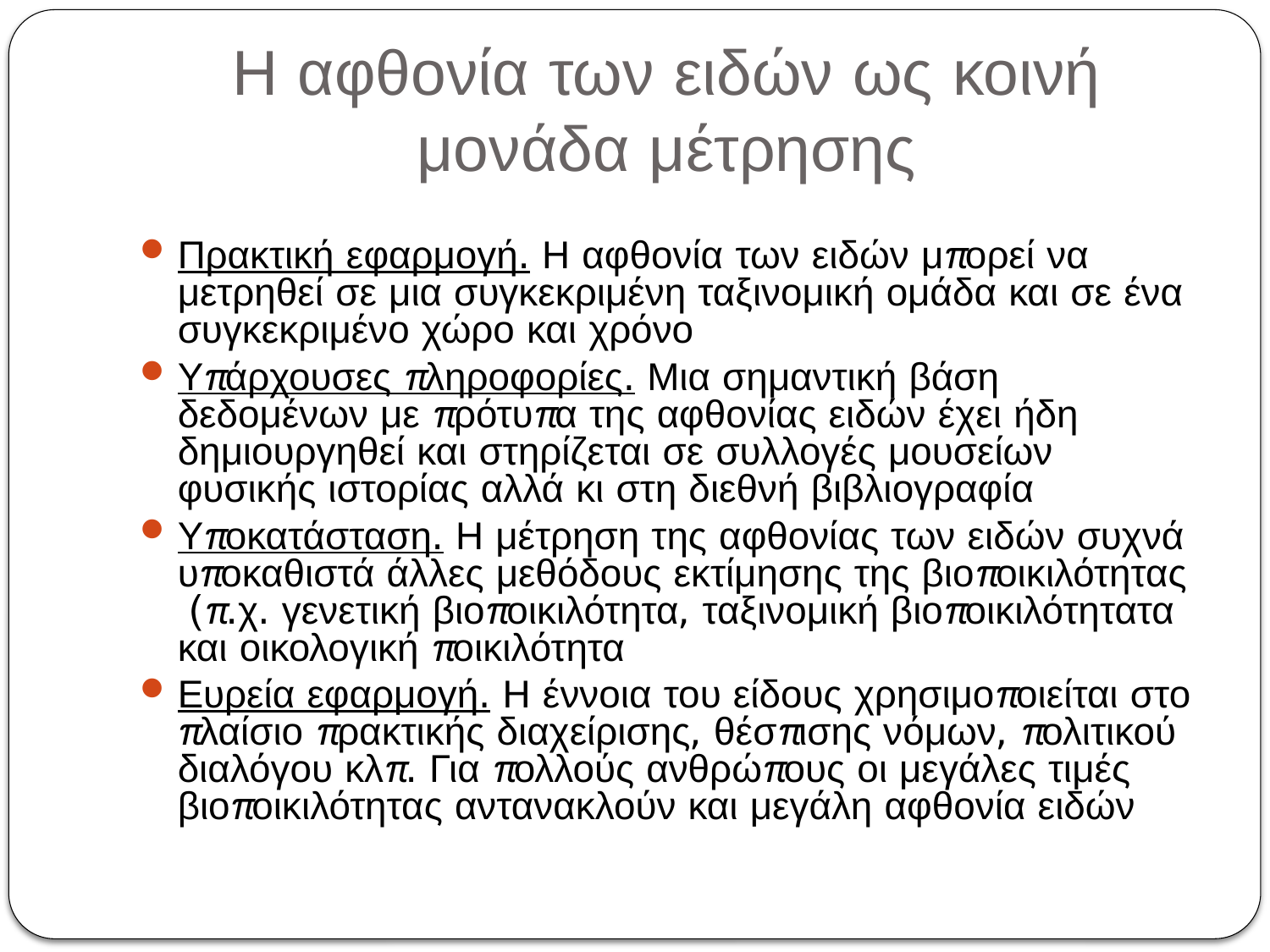

# Η αφθονία των ειδών ως κοινή μονάδα μέτρησης
Πρακτική εφαρμογή. Η αφθονία των ειδών μπορεί να μετρηθεί σε μια συγκεκριμένη ταξινομική ομάδα και σε ένα συγκεκριμένο χώρο και χρόνο
Υπάρχουσες πληροφορίες. Μια σημαντική βάση δεδομένων με πρότυπα της αφθονίας ειδών έχει ήδη δημιουργηθεί και στηρίζεται σε συλλογές μουσείων φυσικής ιστορίας αλλά κι στη διεθνή βιβλιογραφία
Υποκατάσταση. Η μέτρηση της αφθονίας των ειδών συχνά υποκαθιστά άλλες μεθόδους εκτίμησης της βιοποικιλότητας  (π.χ. γενετική βιοποικιλότητα, ταξινομική βιοποικιλότητατα και οικολογική ποικιλότητα
Ευρεία εφαρμογή. Η έννοια του είδους χρησιμοποιείται στο πλαίσιο πρακτικής διαχείρισης, θέσπισης νόμων, πολιτικού διαλόγου κλπ. Για πολλούς ανθρώπους οι μεγάλες τιμές βιοποικιλότητας αντανακλούν και μεγάλη αφθονία ειδών